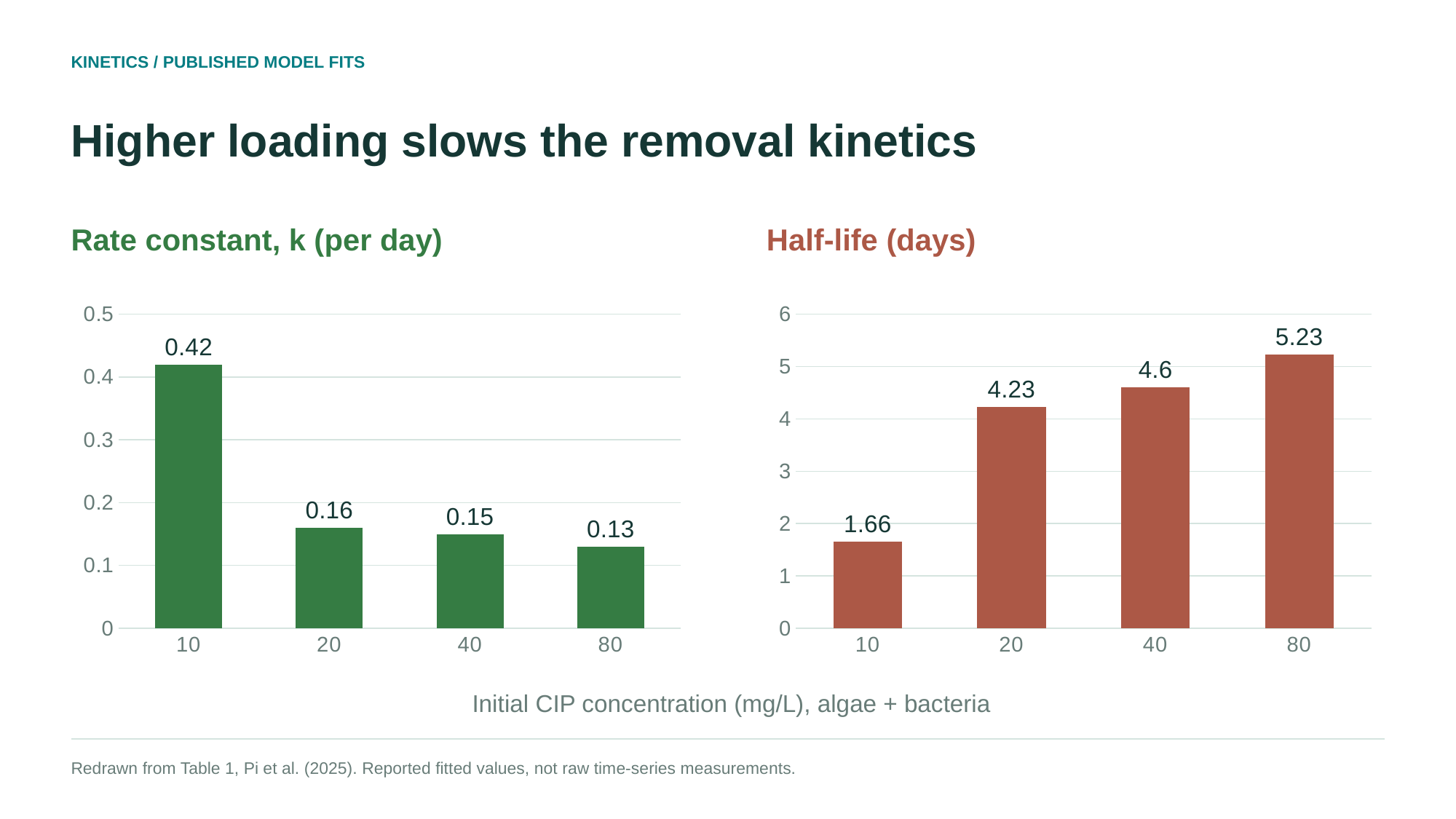

KINETICS / PUBLISHED MODEL FITS
Higher loading slows the removal kinetics
Rate constant, k (per day)
Half-life (days)

### Chart

| Category | MBC |
|---|---|
| 10 | 0.42 |
| 20 | 0.16 |
| 40 | 0.15 |
| 80 | 0.13 |

### Chart

| Category | MBC |
|---|---|
| 10 | 1.66 |
| 20 | 4.23 |
| 40 | 4.6 |
| 80 | 5.23 |
Initial CIP concentration (mg/L), algae + bacteria
Redrawn from Table 1, Pi et al. (2025). Reported fitted values, not raw time-series measurements.